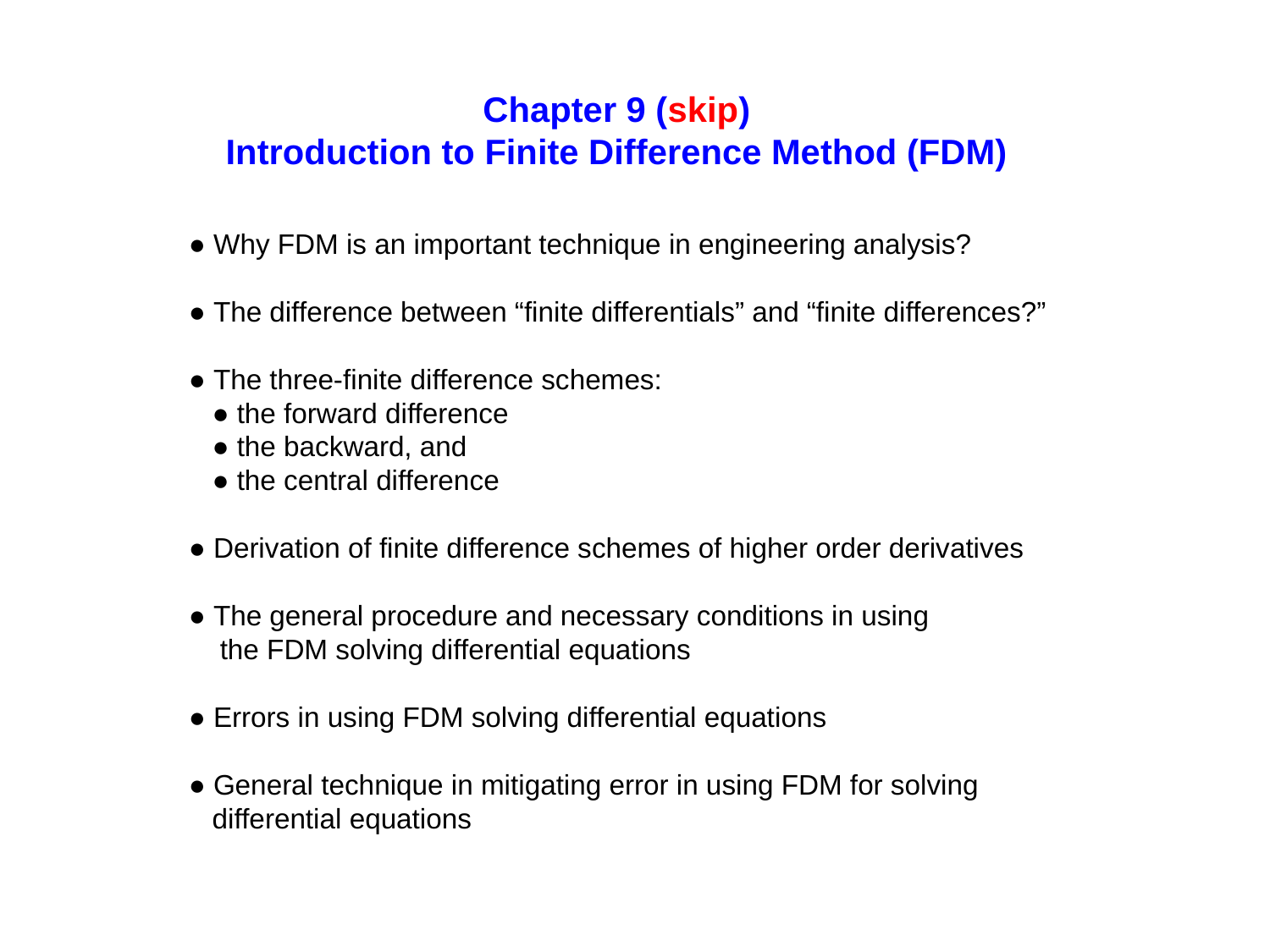

Chapter 9 (skip)
Introduction to Finite Difference Method (FDM)
● Why FDM is an important technique in engineering analysis?

● The difference between “finite differentials” and “finite differences?”

● The three-finite difference schemes:
   ● the forward difference
   ● the backward, and
   ● the central difference

● Derivation of finite difference schemes of higher order derivatives

● The general procedure and necessary conditions in using
    the FDM solving differential equations

● Errors in using FDM solving differential equations

● General technique in mitigating error in using FDM for solving
   differential equations